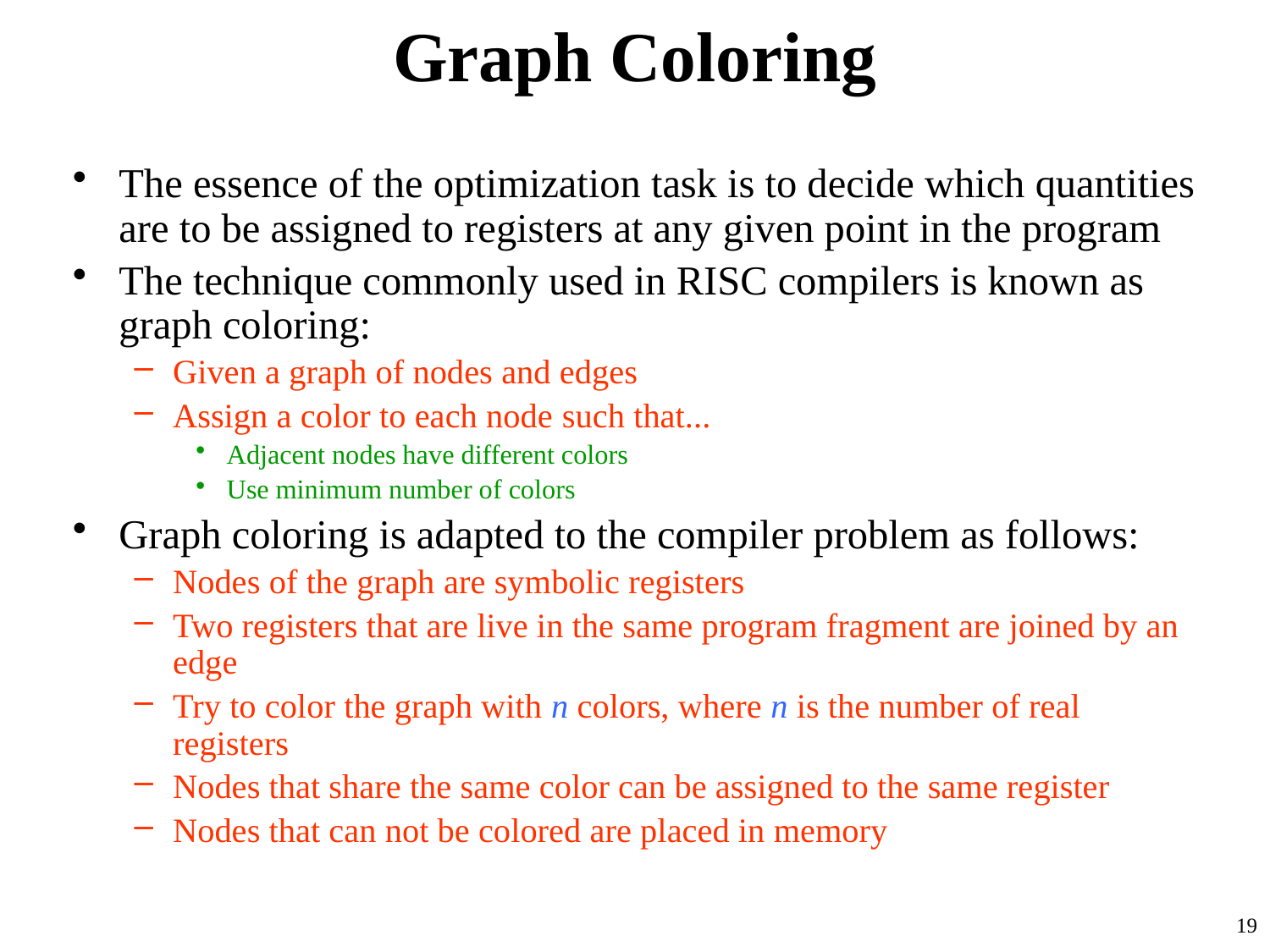

# Graph Coloring
The essence of the optimization task is to decide which quantities are to be assigned to registers at any given point in the program
The technique commonly used in RISC compilers is known as graph coloring:
Given a graph of nodes and edges
Assign a color to each node such that...
Adjacent nodes have different colors
Use minimum number of colors
Graph coloring is adapted to the compiler problem as follows:
Nodes of the graph are symbolic registers
Two registers that are live in the same program fragment are joined by an edge
Try to color the graph with n colors, where n is the number of real registers
Nodes that share the same color can be assigned to the same register
Nodes that can not be colored are placed in memory
19